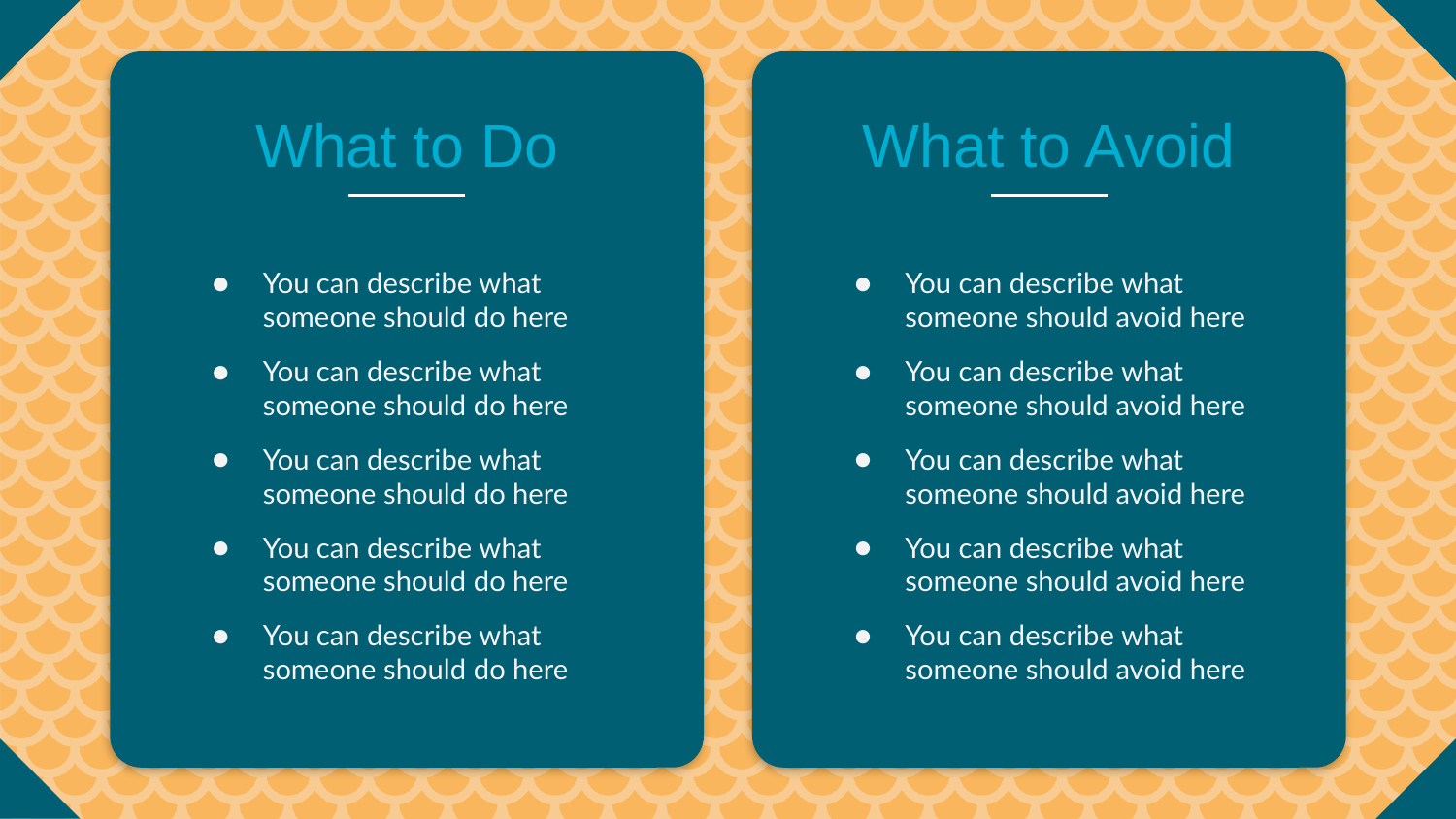

# What to Do
What to Avoid
You can describe what someone should do here
You can describe what someone should do here
You can describe what someone should do here
You can describe what someone should do here
You can describe what someone should do here

You can describe what someone should avoid here
You can describe what someone should avoid here
You can describe what someone should avoid here
You can describe what someone should avoid here
You can describe what someone should avoid here